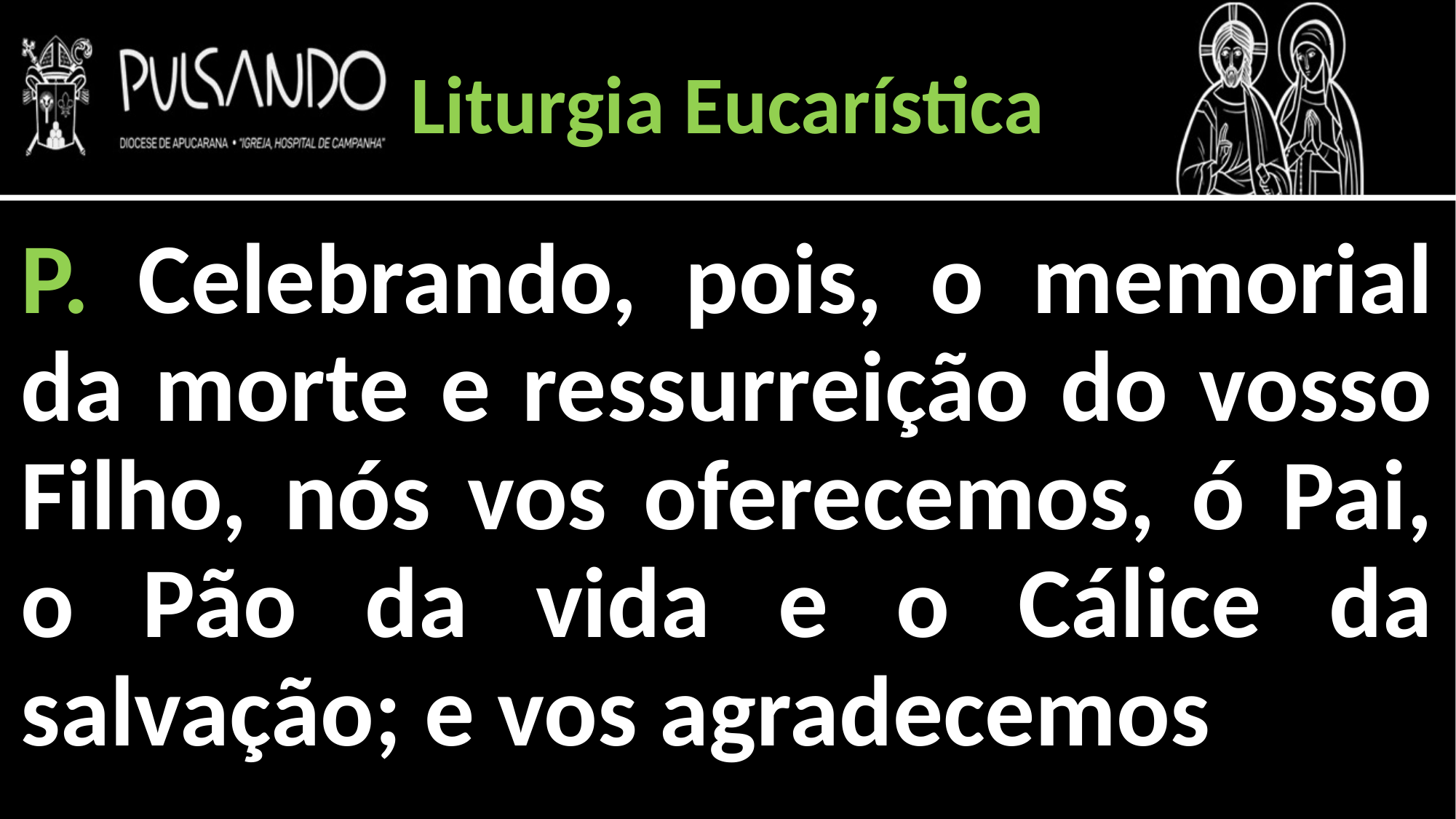

Liturgia Eucarística
P. Celebrando, pois, o memorial da morte e ressurreição do vosso Filho, nós vos oferecemos, ó Pai, o Pão da vida e o Cálice da salvação; e vos agradecemos